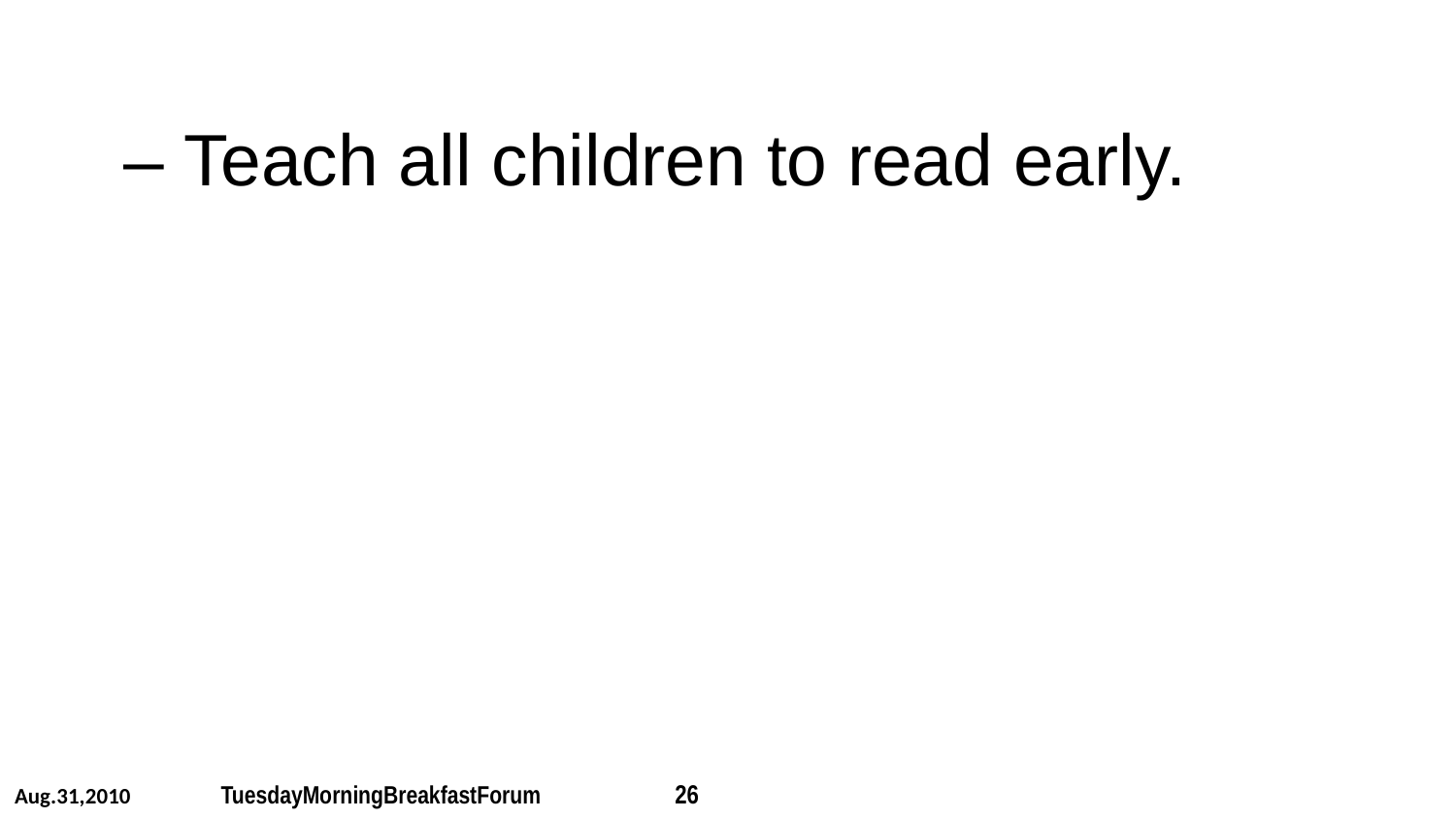

# – Teach all children to read early.
Aug.31,2010      	 TuesdayMorningBreakfastForum 	       26